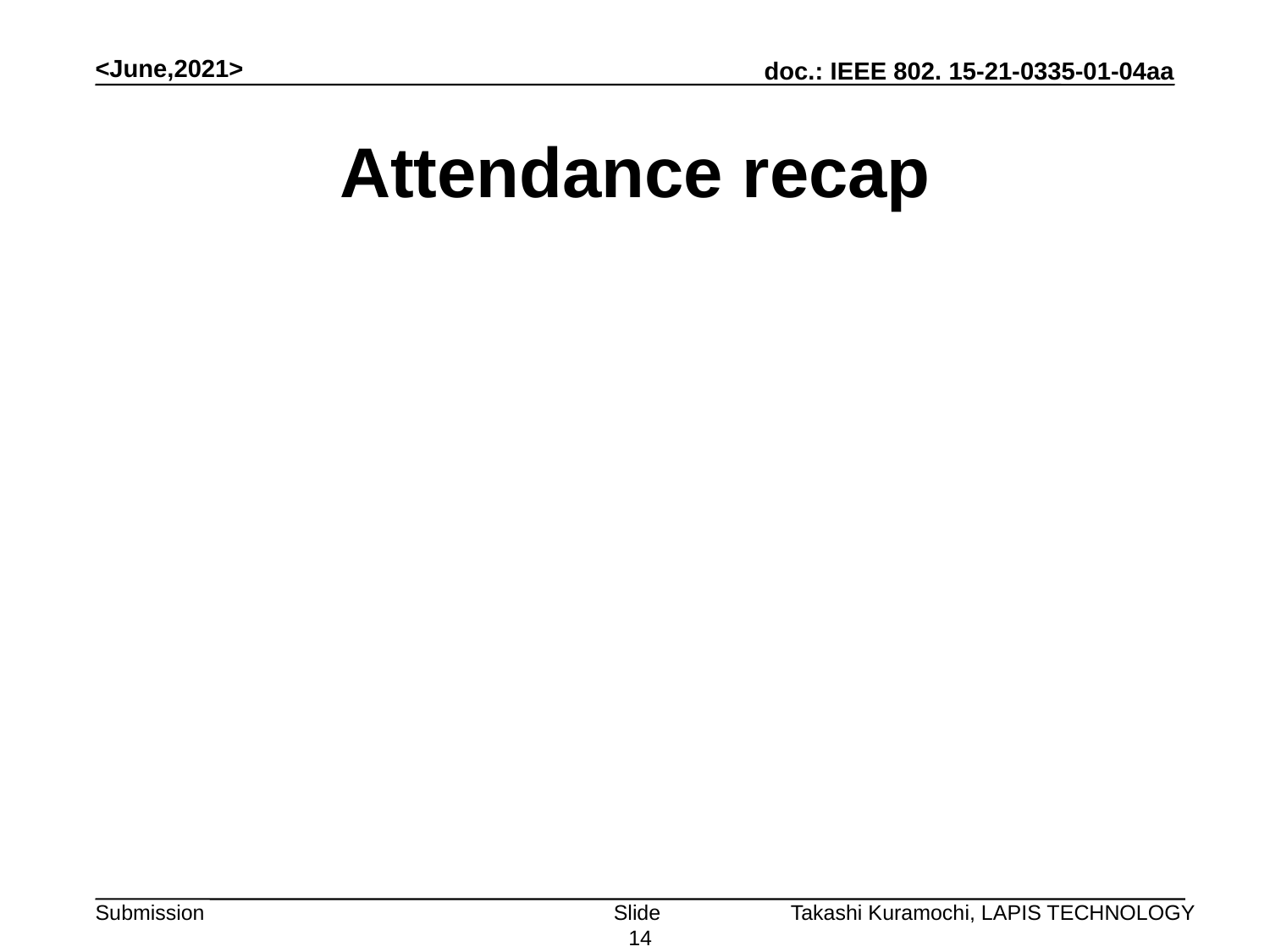

<June,2021>
# Attendance recap
Slide 14
Takashi Kuramochi, LAPIS TECHNOLOGY